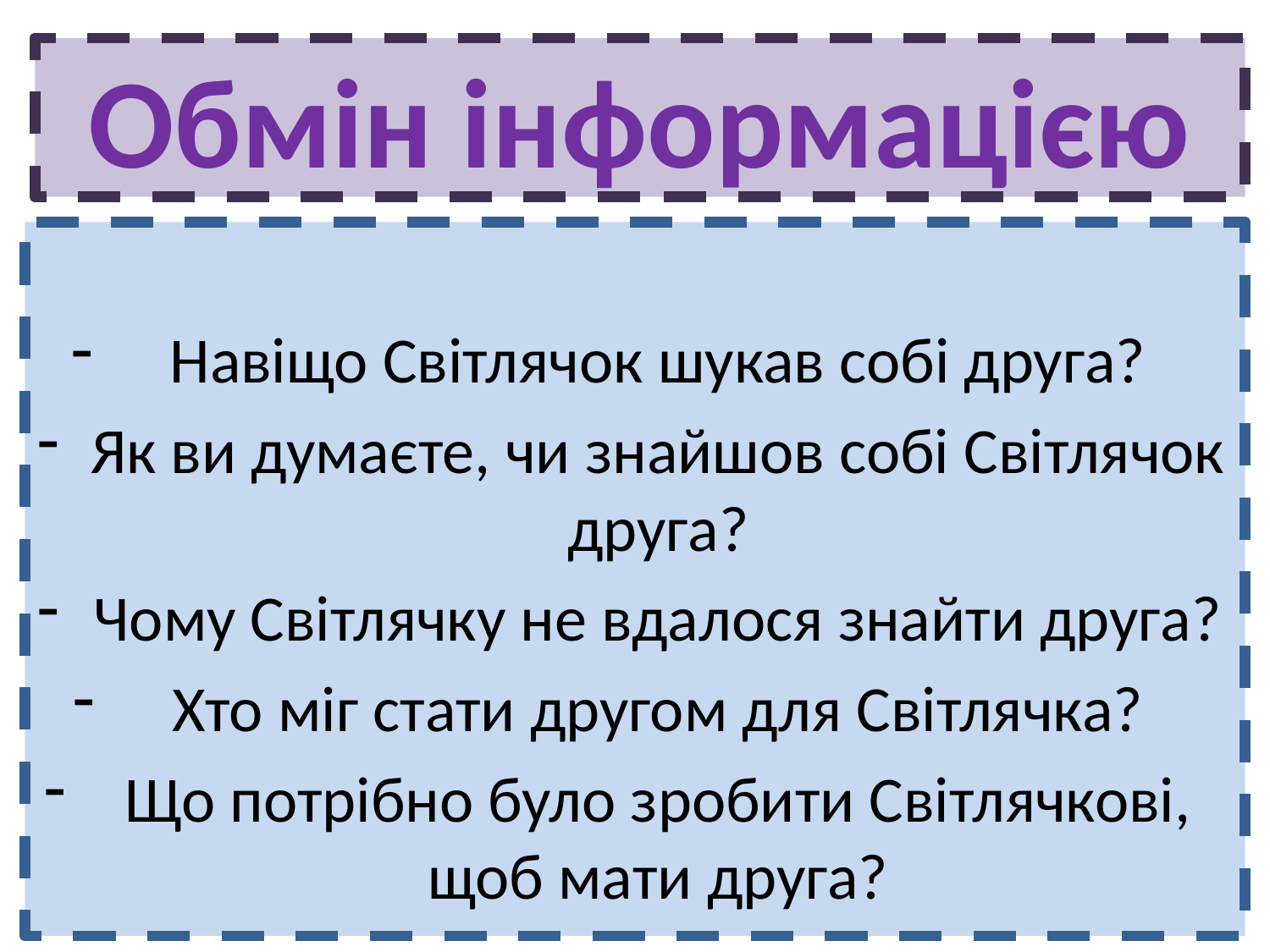

# Обмін інформацією

Навіщо Світлячок шукав собі друга?
Як ви думаєте, чи знайшов собі Світлячок друга?
Чому Світлячку не вдалося знайти друга?
Хто міг стати другом для Світлячка?
Що потрібно було зробити Світлячкові, щоб мати друга?